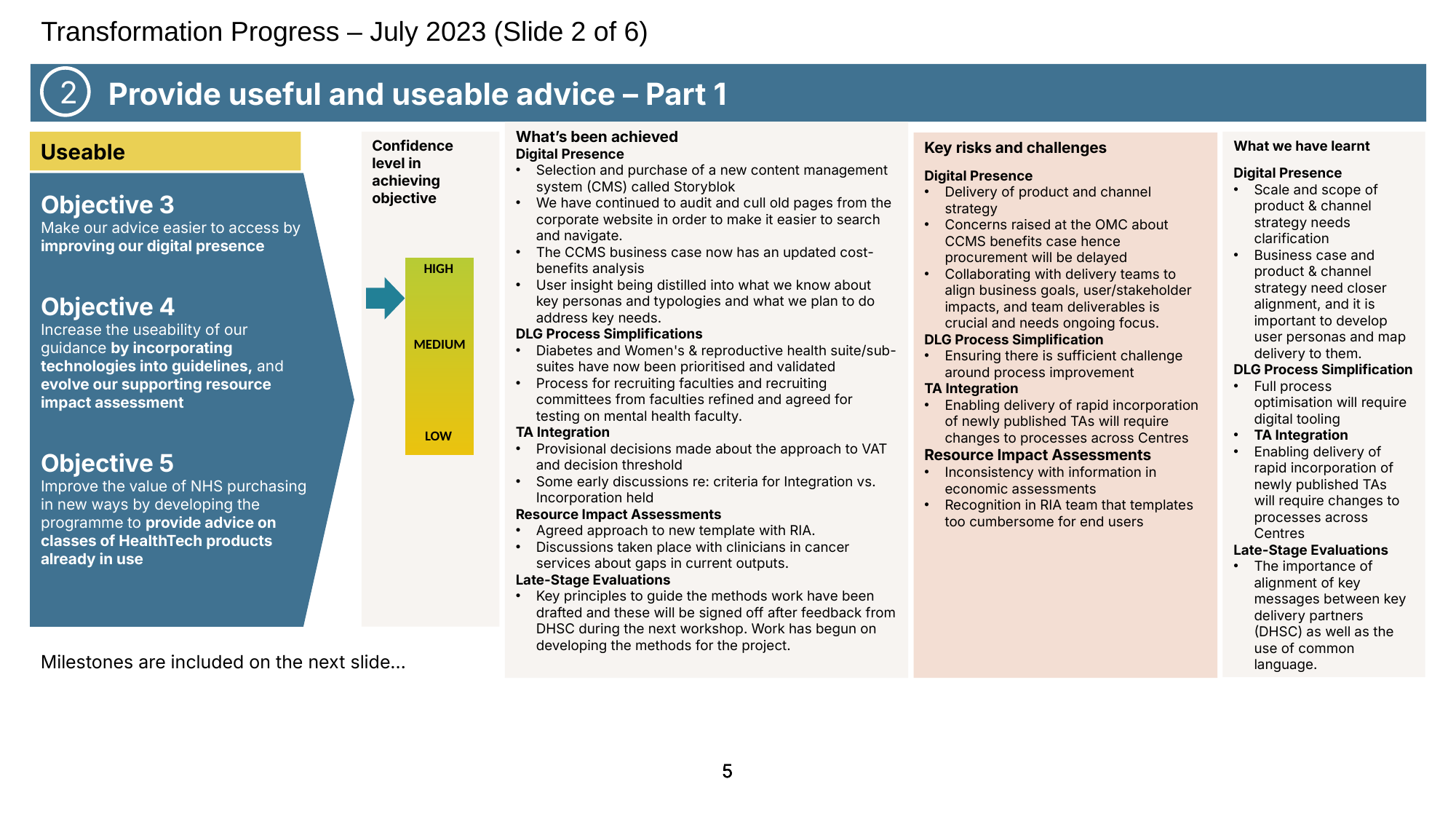

Transformation Progress – July 2023 (Slide 2 of 6)
          Provide useful and useable advice – Part 1
2
What’s been achieved
Digital Presence
Selection and purchase of a new content management system (CMS) called Storyblok
We have continued to audit and cull old pages from the corporate website in order to make it easier to search and navigate.
The CCMS business case now has an updated cost-benefits analysis
User insight being distilled into what we know about key personas and typologies and what we plan to do address key needs.
DLG Process Simplifications
Diabetes and Women's & reproductive health suite/sub-suites have now been prioritised and validated
Process for recruiting faculties and recruiting committees from faculties refined​ and agreed for testing on mental health faculty.
TA Integration
Provisional decisions made about the approach to VAT and decision threshold
Some early discussions re: criteria for Integration vs. Incorporation held
Resource Impact Assessments
Agreed approach to new template with RIA.
Discussions taken place with clinicians in cancer services about gaps in current outputs.
Late-Stage Evaluations
Key principles to guide the methods work have been drafted and these will be signed off after feedback from DHSC during the next workshop. Work has begun on developing the methods for the project.

Confidence level in achieving objective
What we have learnt

Digital Presence
Scale and scope of product & channel strategy needs clarification
Business case and product & channel strategy need closer alignment, and it is important to develop user personas and map delivery to them.
DLG Process Simplification
Full process optimisation will require digital tooling
TA Integration
Enabling delivery of rapid incorporation of newly published TAs will require changes to processes across Centres
Late-Stage Evaluations
The importance of alignment of key messages between key delivery partners (DHSC) as well as the use of common language.

Useable
Key risks and challenges

Digital Presence
Delivery of product and channel strategy
Concerns raised at the OMC about CCMS benefits case hence procurement will be delayed
Collaborating with delivery teams to align business goals, user/stakeholder impacts, and team deliverables is crucial and needs ongoing focus.
DLG Process Simplification
Ensuring there is sufficient challenge around process improvement
TA Integration
Enabling delivery of rapid incorporation of newly published TAs will require changes to processes across Centres
Resource Impact Assessments
Inconsistency with information in economic assessments
Recognition in RIA team that templates too cumbersome for end users

Objective 3
Make our advice easier to access by improving our digital presence

Objective 4
Increase the useability of our guidance by incorporating technologies into guidelines, and evolve our supporting resource impact assessment

Objective 5
Improve the value of NHS purchasing in new ways by developing the programme to provide advice on classes of HealthTech products already in use
HIGH

MEDIUM
LOW

Milestones are included on the next slide…